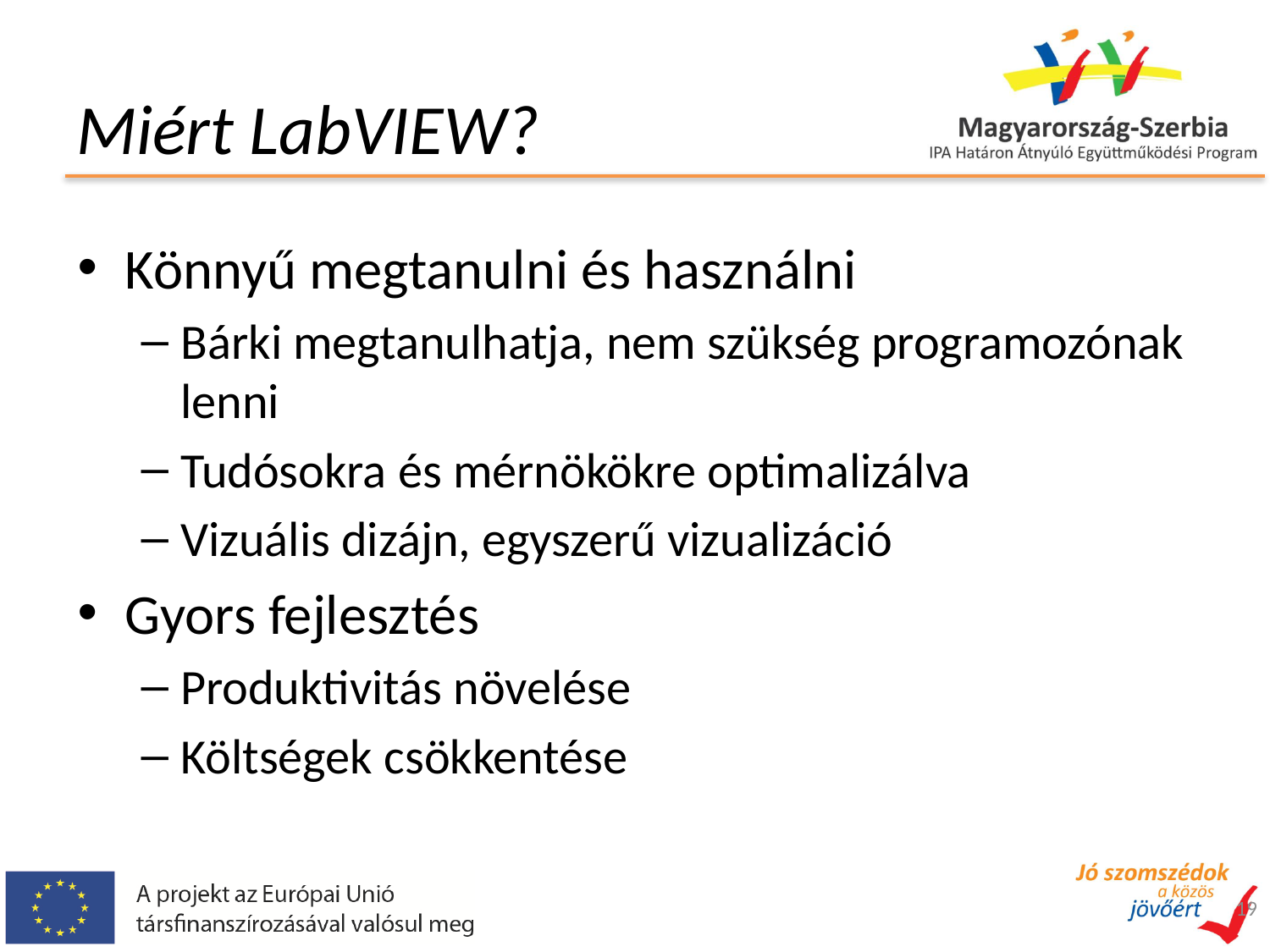

# Miért LabVIEW?
Könnyű megtanulni és használni
Bárki megtanulhatja, nem szükség programozónak lenni
Tudósokra és mérnökökre optimalizálva
Vizuális dizájn, egyszerű vizualizáció
Gyors fejlesztés
Produktivitás növelése
Költségek csökkentése
19